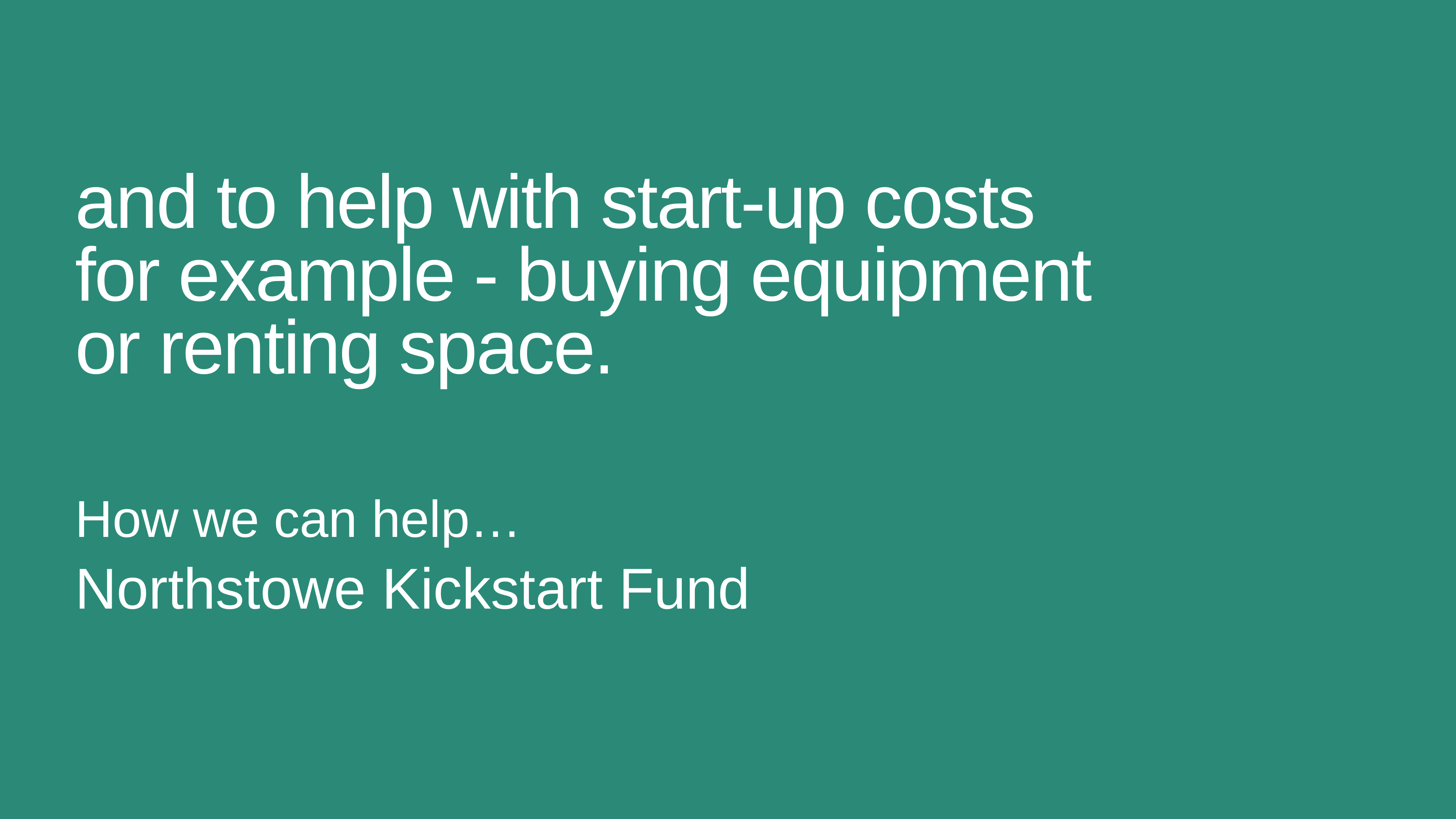

# and to help with start-up costs
for example - buying equipment
or renting space.

How we can help…

Northstowe Kickstart Fund